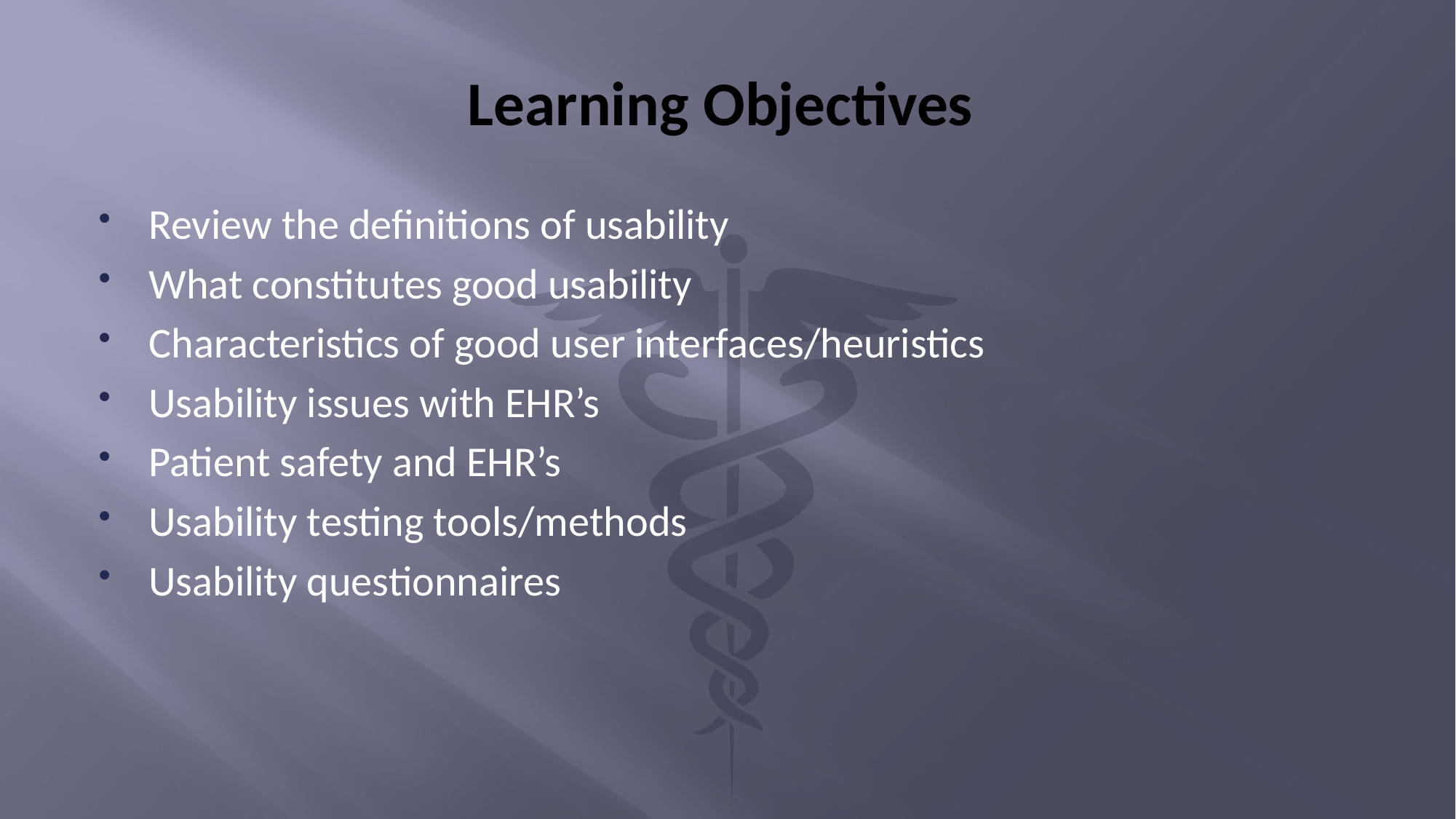

# Learning Objectives
Review the definitions of usability
What constitutes good usability
Characteristics of good user interfaces/heuristics
Usability issues with EHR’s
Patient safety and EHR’s
Usability testing tools/methods
Usability questionnaires